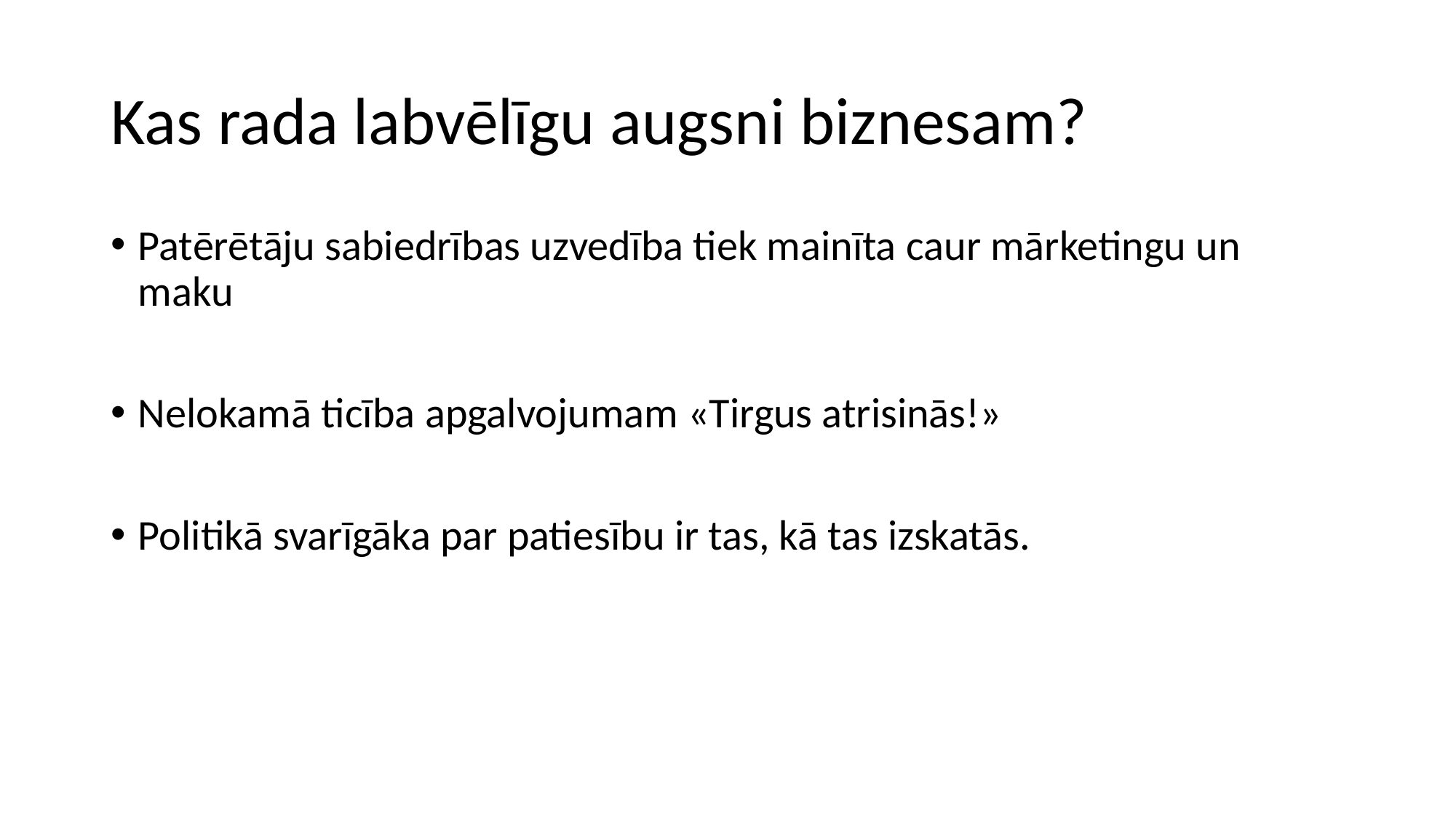

# Kas rada labvēlīgu augsni biznesam?
Patērētāju sabiedrības uzvedība tiek mainīta caur mārketingu un maku

Nelokamā ticība apgalvojumam «Tirgus atrisinās!»

Politikā svarīgāka par patiesību ir tas, kā tas izskatās.